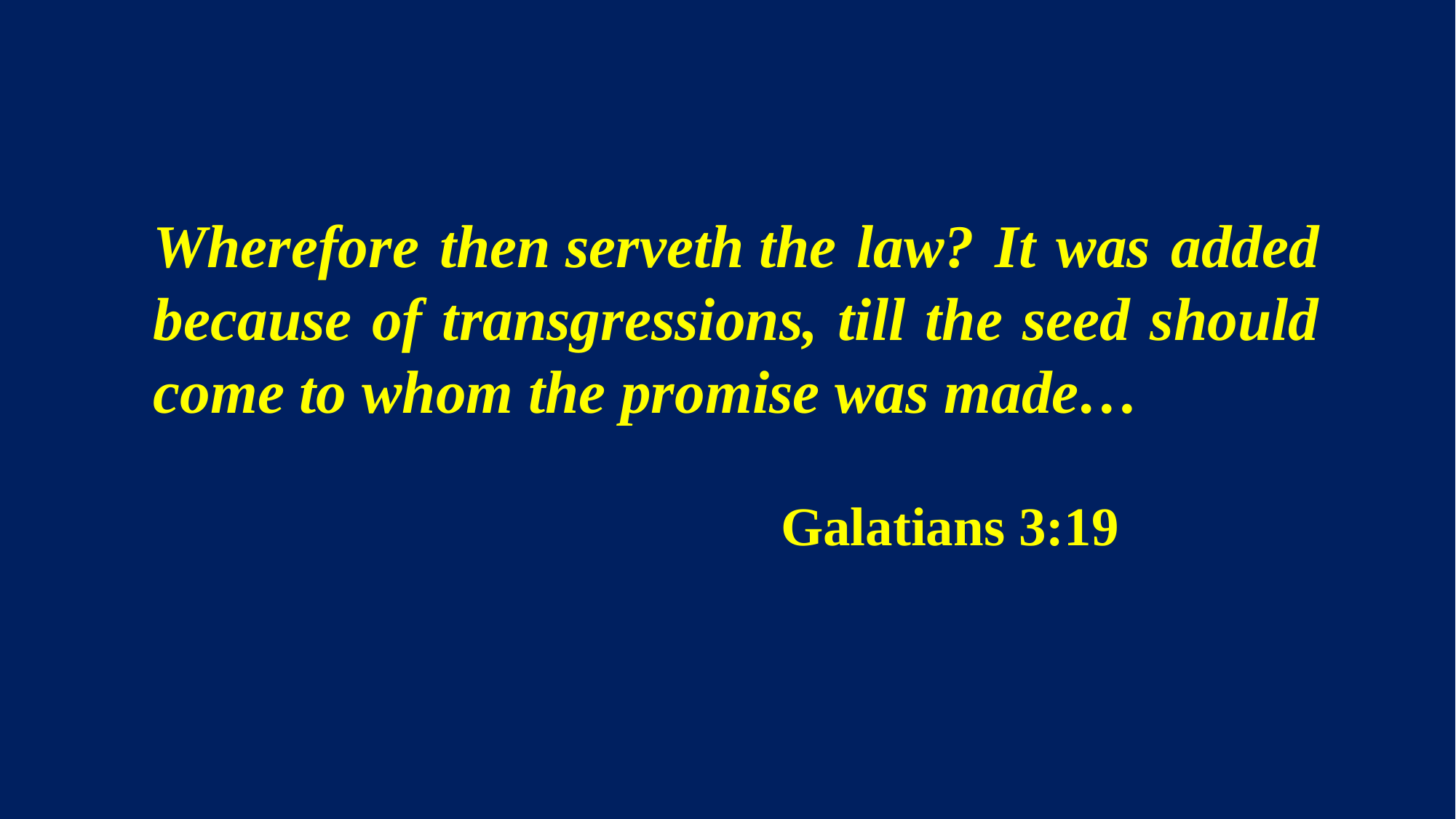

Wherefore then serveth the law? It was added because of transgressions, till the seed should come to whom the promise was made…

					      Galatians 3:19